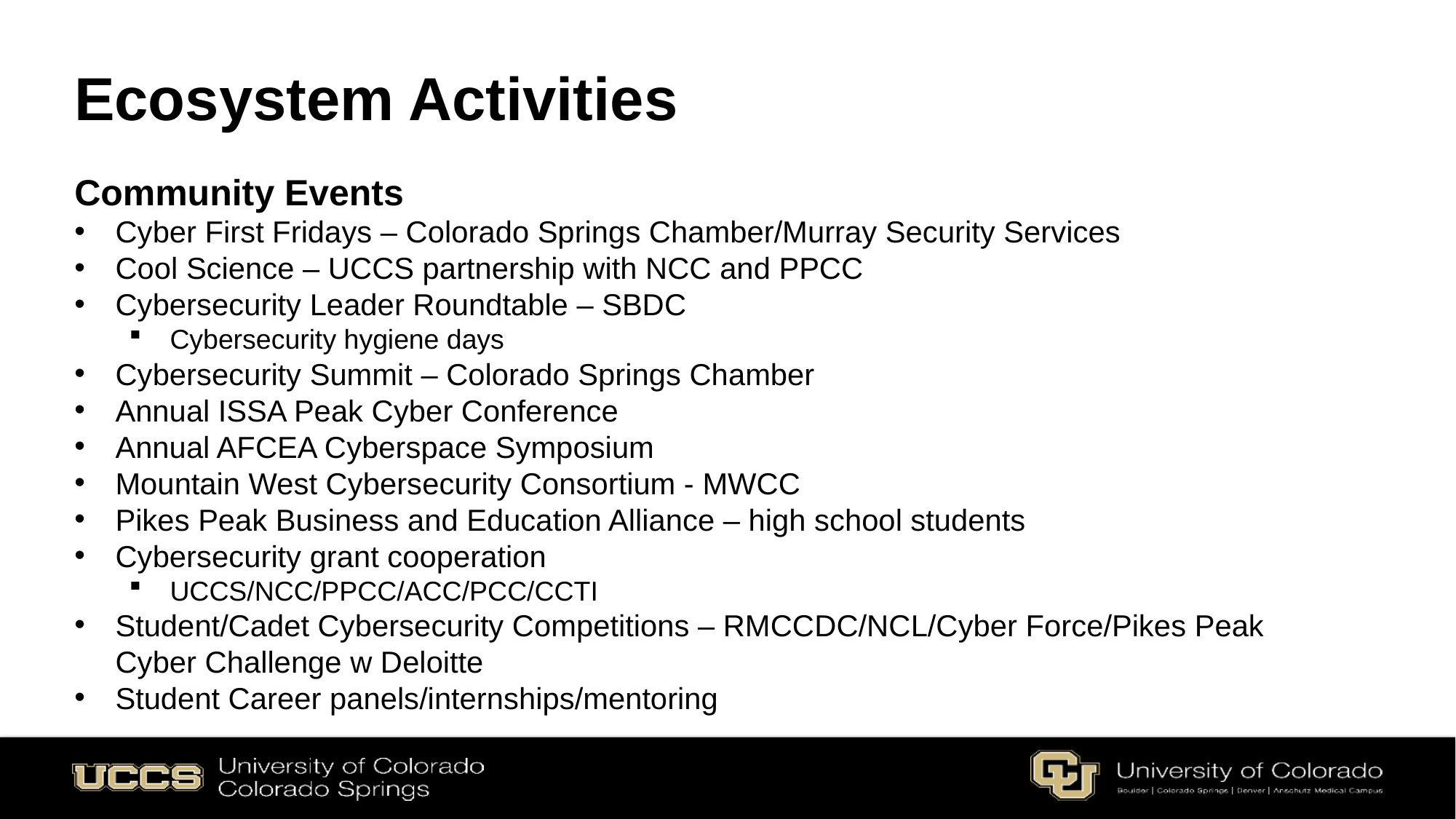

Ecosystem Activities

Community Events
Cyber First Fridays – Colorado Springs Chamber/Murray Security Services
Cool Science – UCCS partnership with NCC and PPCC
Cybersecurity Leader Roundtable – SBDC
Cybersecurity hygiene days
Cybersecurity Summit – Colorado Springs Chamber
Annual ISSA Peak Cyber Conference
Annual AFCEA Cyberspace Symposium
Mountain West Cybersecurity Consortium - MWCC
Pikes Peak Business and Education Alliance – high school students
Cybersecurity grant cooperation
UCCS/NCC/PPCC/ACC/PCC/CCTI
Student/Cadet Cybersecurity Competitions – RMCCDC/NCL/Cyber Force/Pikes Peak Cyber Challenge w Deloitte
Student Career panels/internships/mentoring